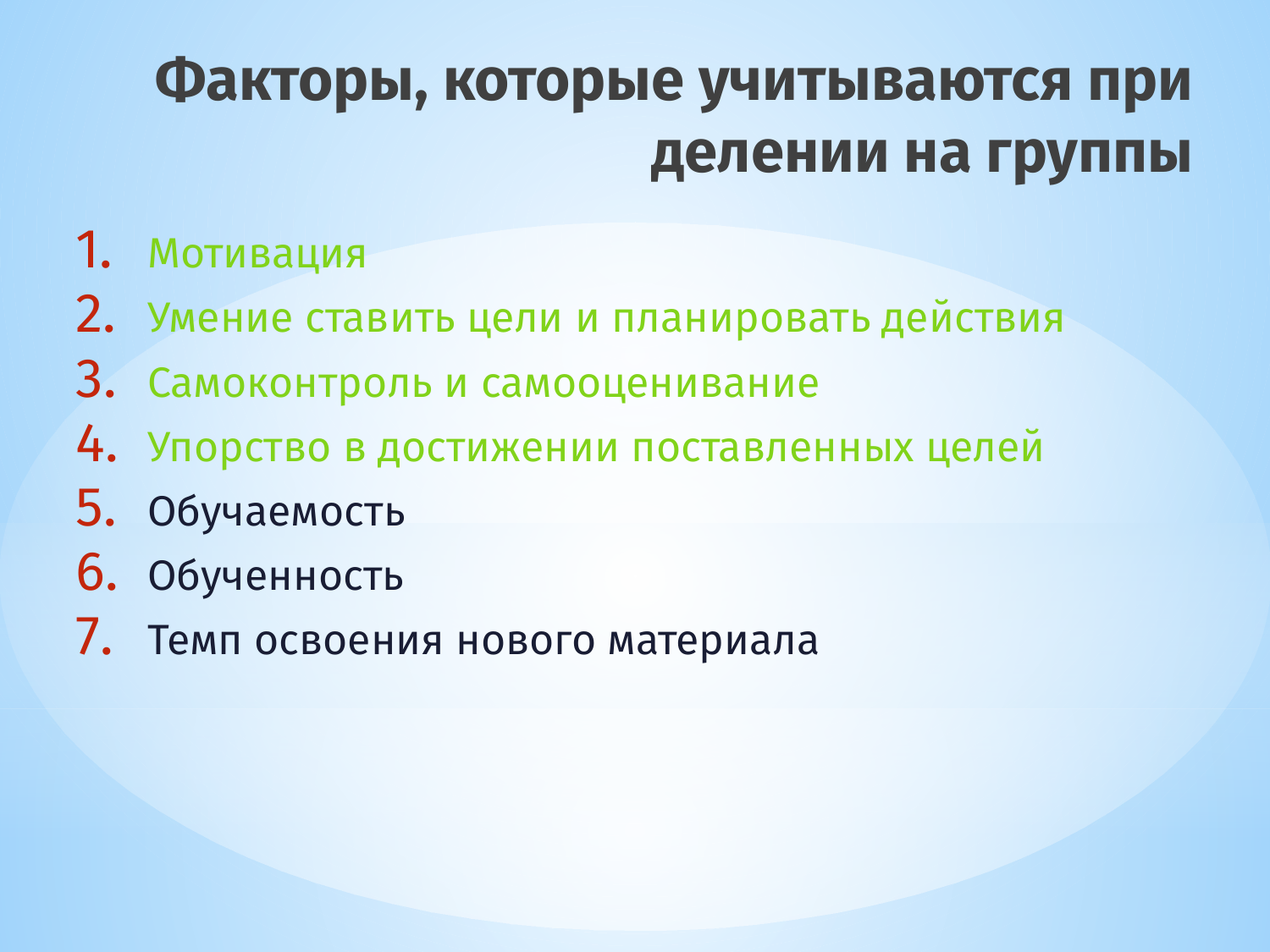

Факторы, которые учитываются при делении на группы
Мотивация
Умение ставить цели и планировать действия
Самоконтроль и самооценивание
Упорство в достижении поставленных целей
Обучаемость
Обученность
Темп освоения нового материала